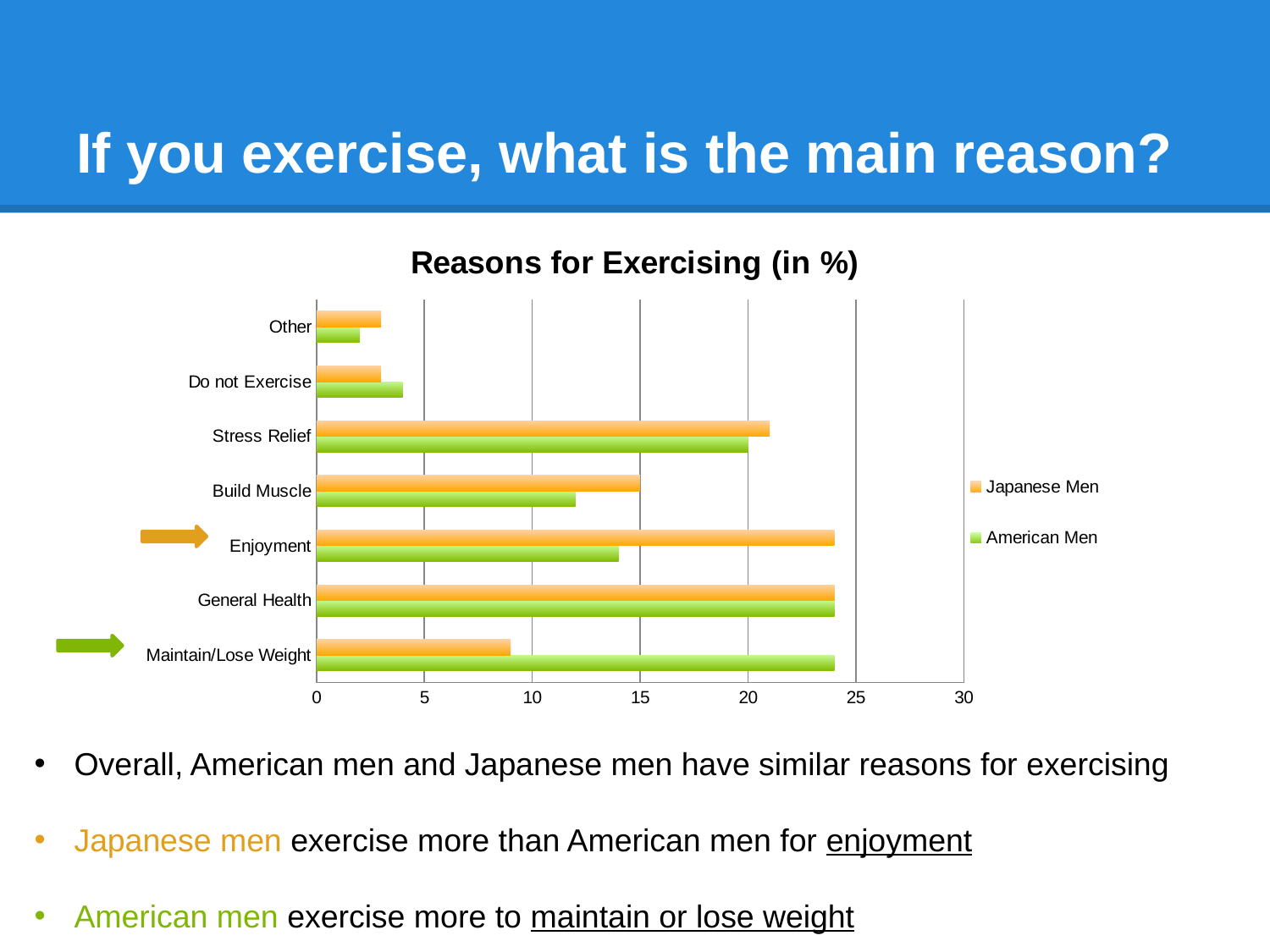

# If you exercise, what is the main reason?

### Chart: Reasons for Exercising (in %)

| Category | American Men | Japanese Men |
|---|---|---|
| Maintain/Lose Weight | 24.0 | 9.0 |
| General Health | 24.0 | 24.0 |
| Enjoyment | 14.0 | 24.0 |
| Build Muscle | 12.0 | 15.0 |
| Stress Relief | 20.0 | 21.0 |
| Do not Exercise | 4.0 | 3.0 |
| Other | 2.0 | 3.0 |

Overall, American men and Japanese men have similar reasons for exercising

Japanese men exercise more than American men for enjoyment

American men exercise more to maintain or lose weight